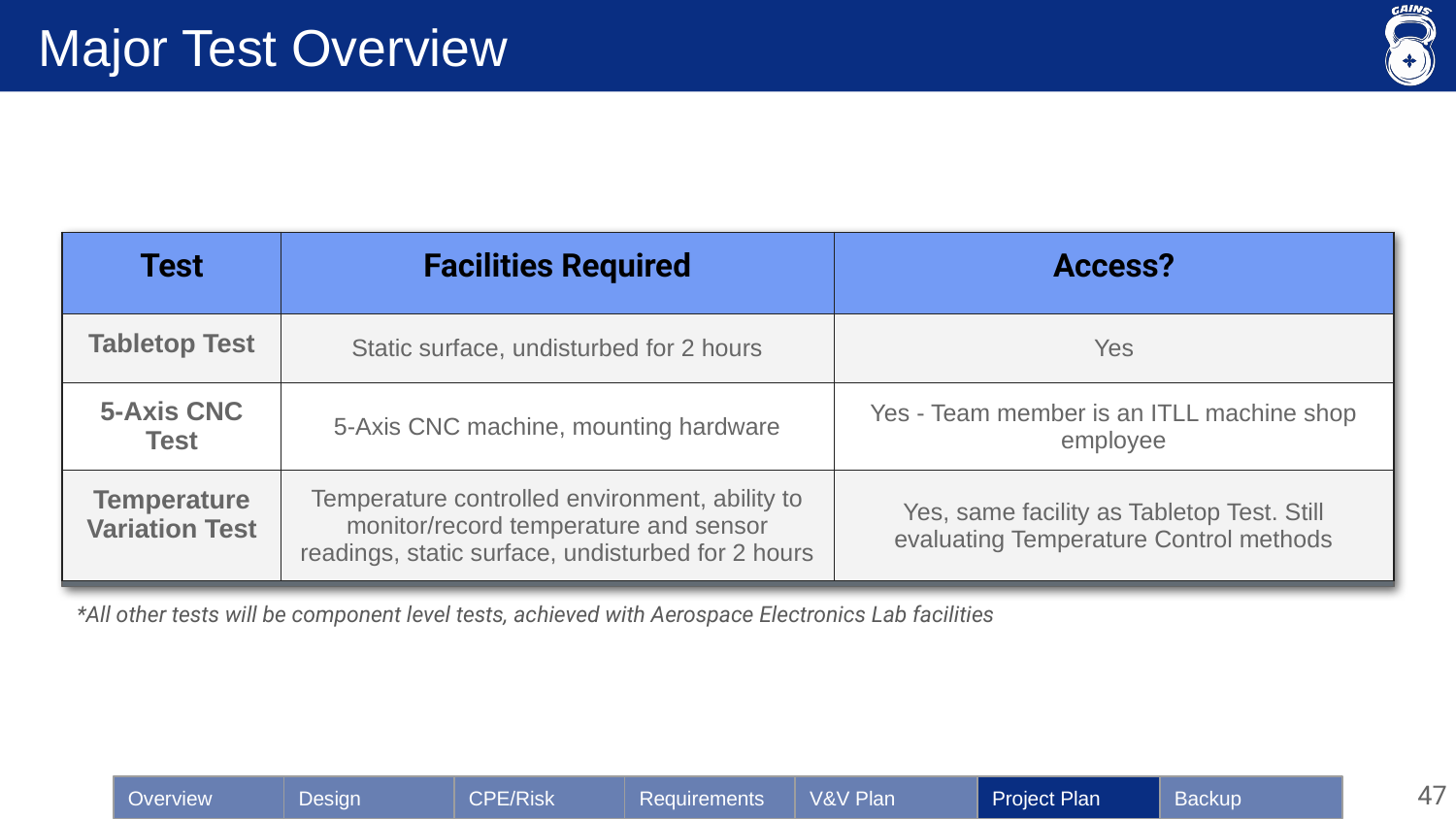

# Major Test Overview

| Test | Facilities Required | Access? |
| --- | --- | --- |
| Tabletop Test | Static surface, undisturbed for 2 hours | Yes |
| 5-Axis CNC Test | 5-Axis CNC machine, mounting hardware | Yes - Team member is an ITLL machine shop employee |
| Temperature Variation Test | Temperature controlled environment, ability to monitor/record temperature and sensor readings, static surface, undisturbed for 2 hours | Yes, same facility as Tabletop Test. Still evaluating Temperature Control methods |
*All other tests will be component level tests, achieved with Aerospace Electronics Lab facilities
47